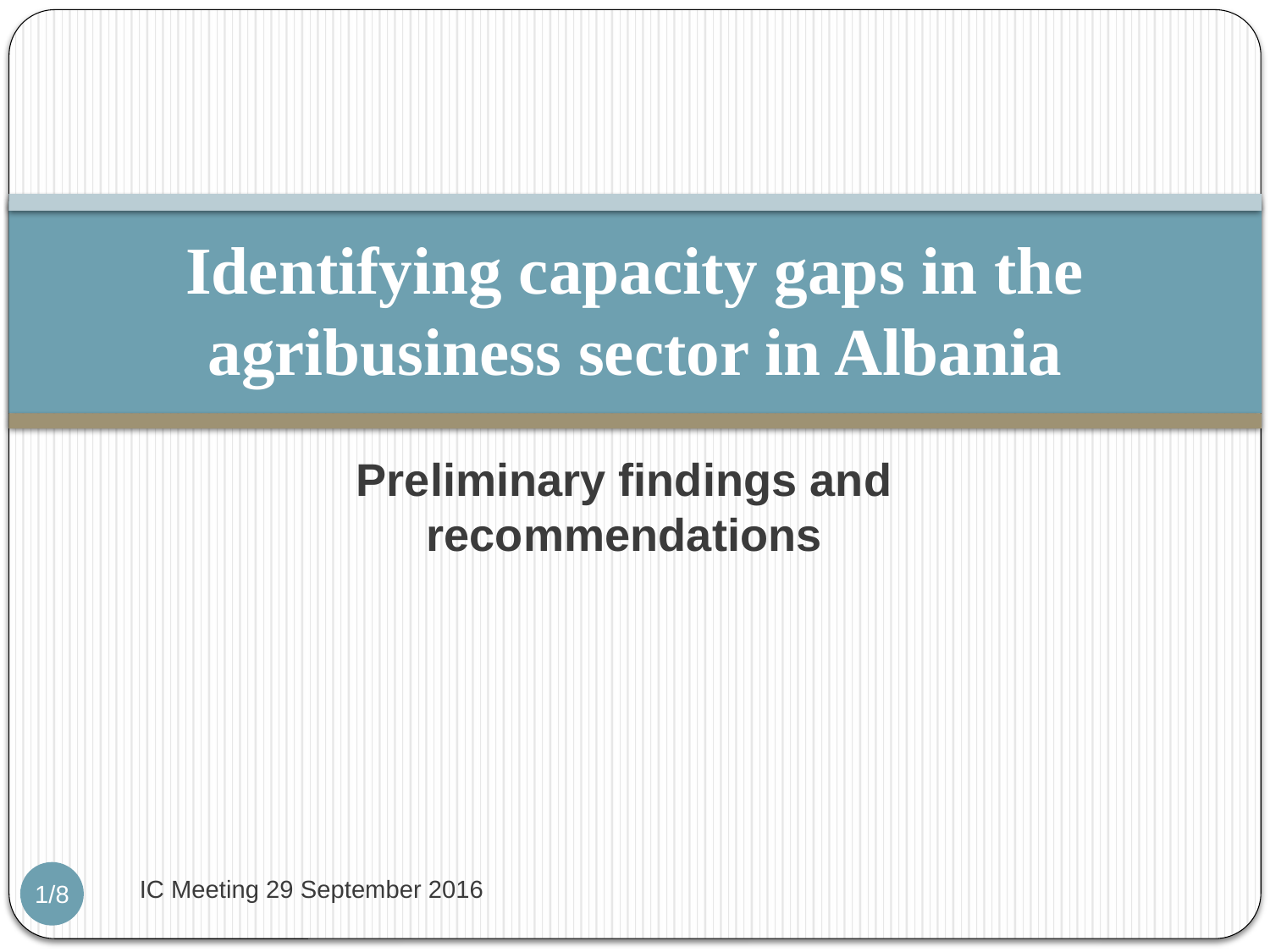

# Identifying capacity gaps in the agribusiness sector in Albania
Preliminary findings and recommendations
IC Meeting 29 September 2016
1/8